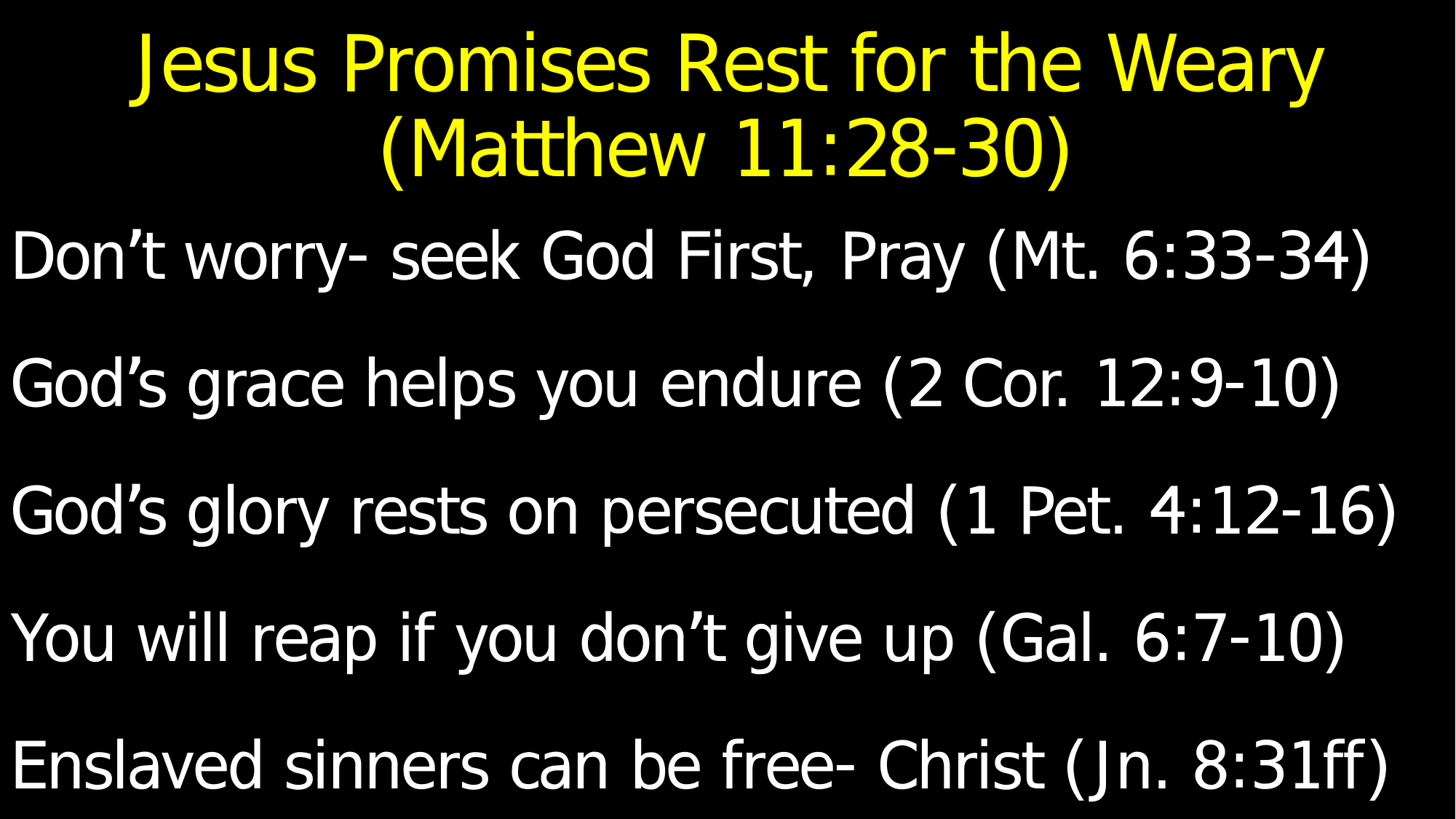

# Jesus Promises Rest for the Weary (Matthew 11:28-30)
Don’t worry- seek God First, Pray (Mt. 6:33-34)

God’s grace helps you endure (2 Cor. 12:9-10)

God’s glory rests on persecuted (1 Pet. 4:12-16)

You will reap if you don’t give up (Gal. 6:7-10)

Enslaved sinners can be free- Christ (Jn. 8:31ff)